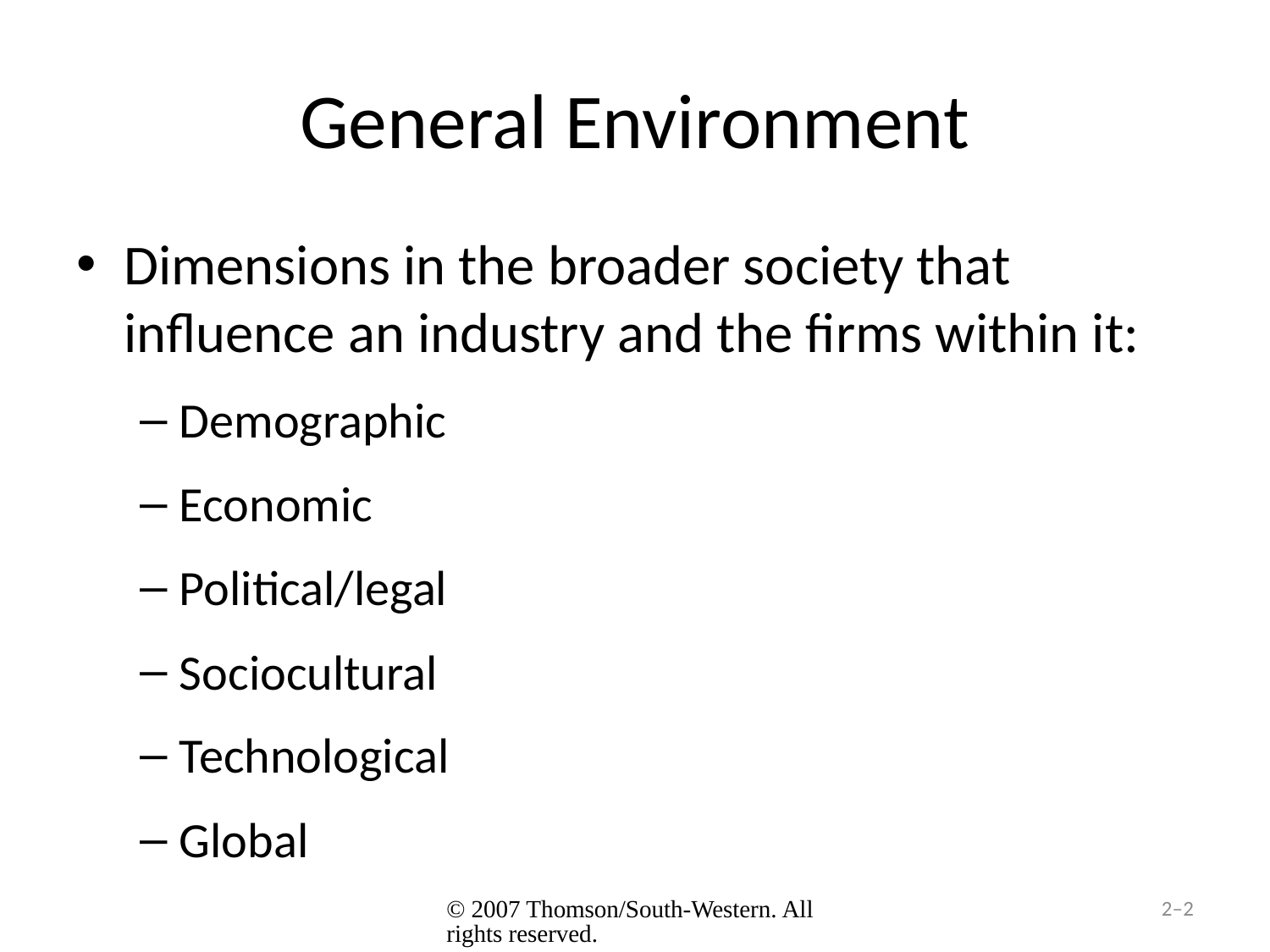

# General Environment
Dimensions in the broader society that influence an industry and the firms within it:
Demographic
Economic
Political/legal
Sociocultural
Technological
Global
© 2007 Thomson/South-Western. All rights reserved.
2–2